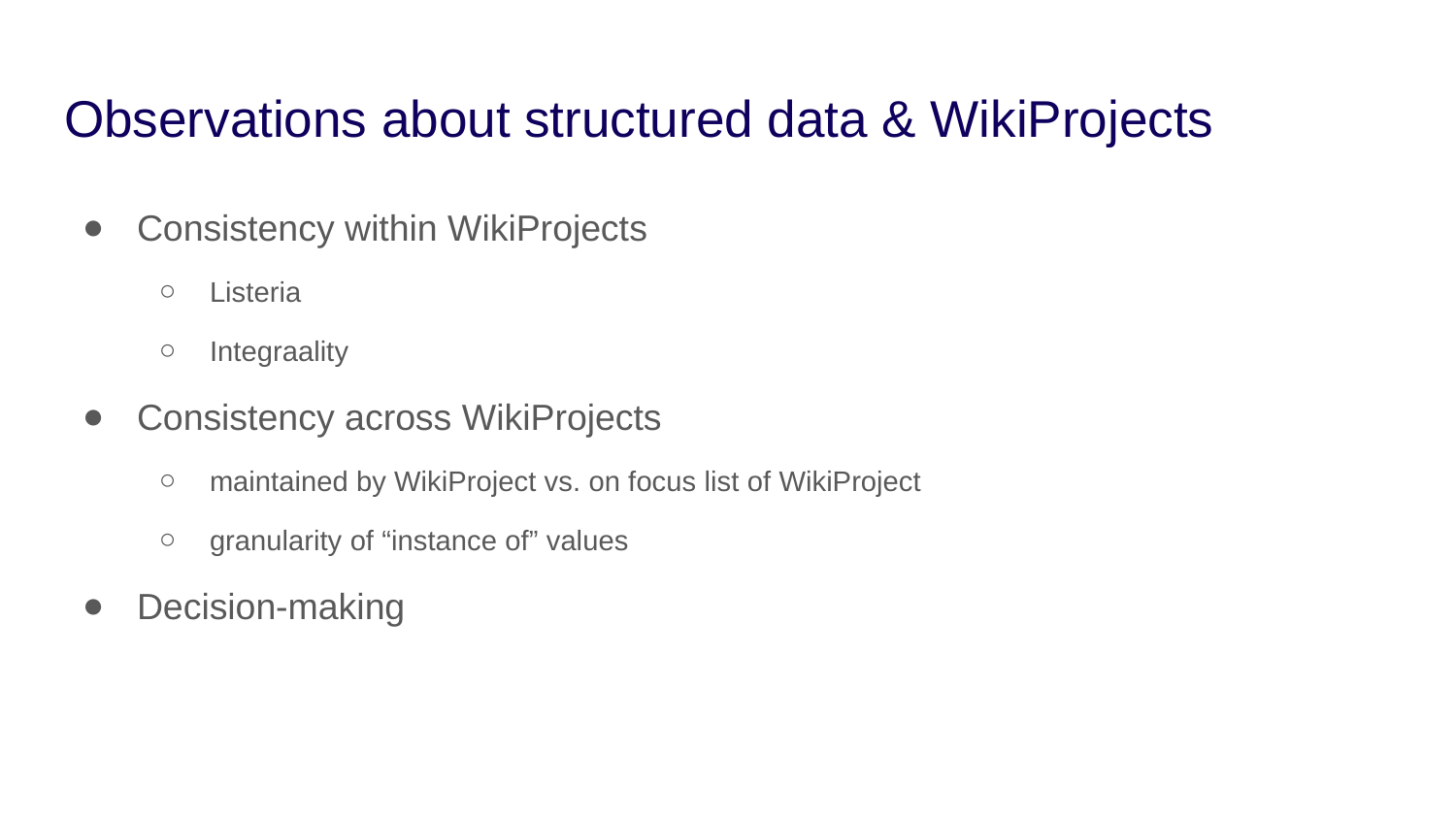

# Observations about structured data & WikiProjects
Consistency within WikiProjects
Listeria
Integraality
Consistency across WikiProjects
maintained by WikiProject vs. on focus list of WikiProject
granularity of “instance of” values
Decision-making